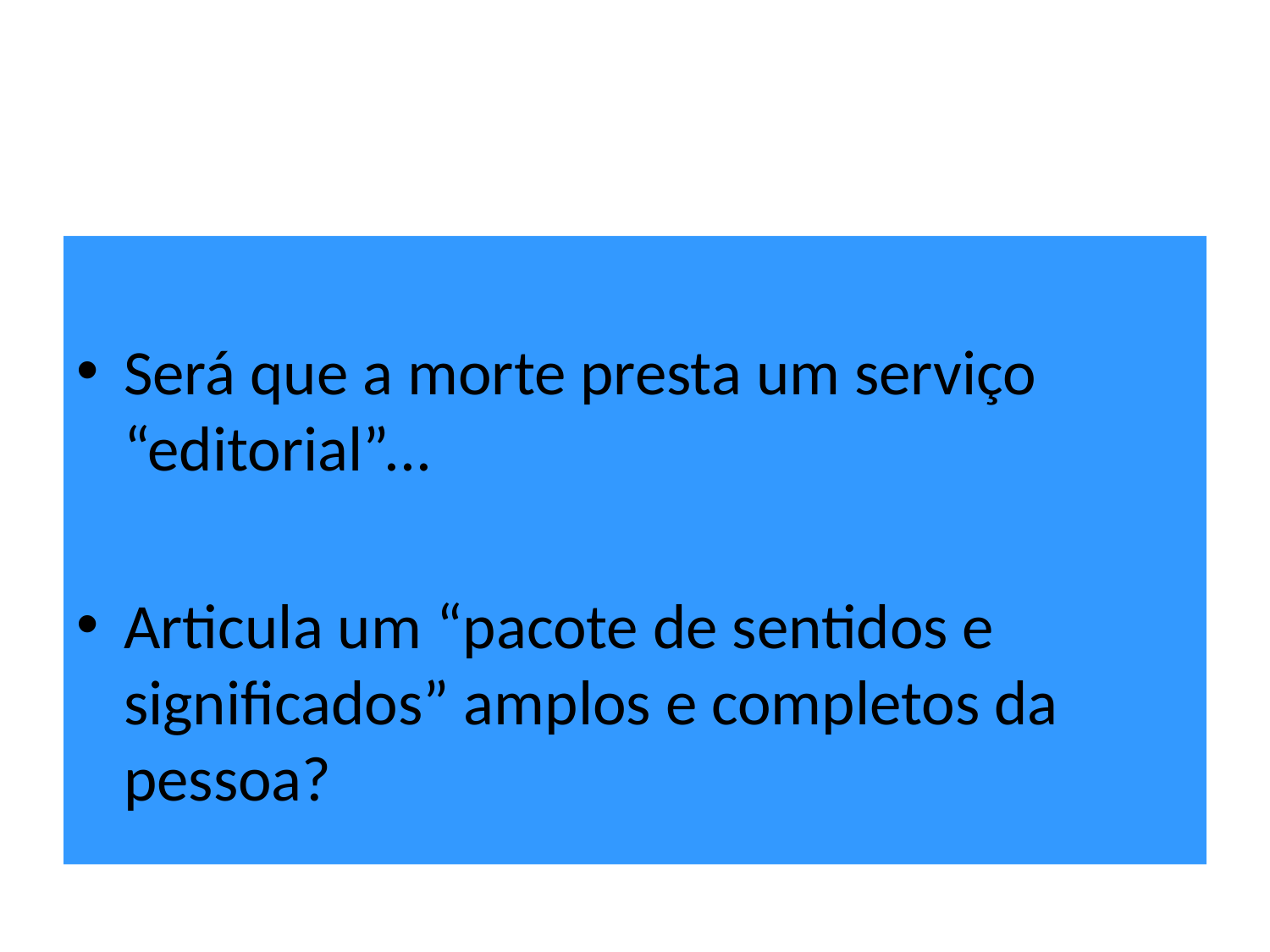

Será que a morte presta um serviço “editorial”...

Articula um “pacote de sentidos e significados” amplos e completos da pessoa?